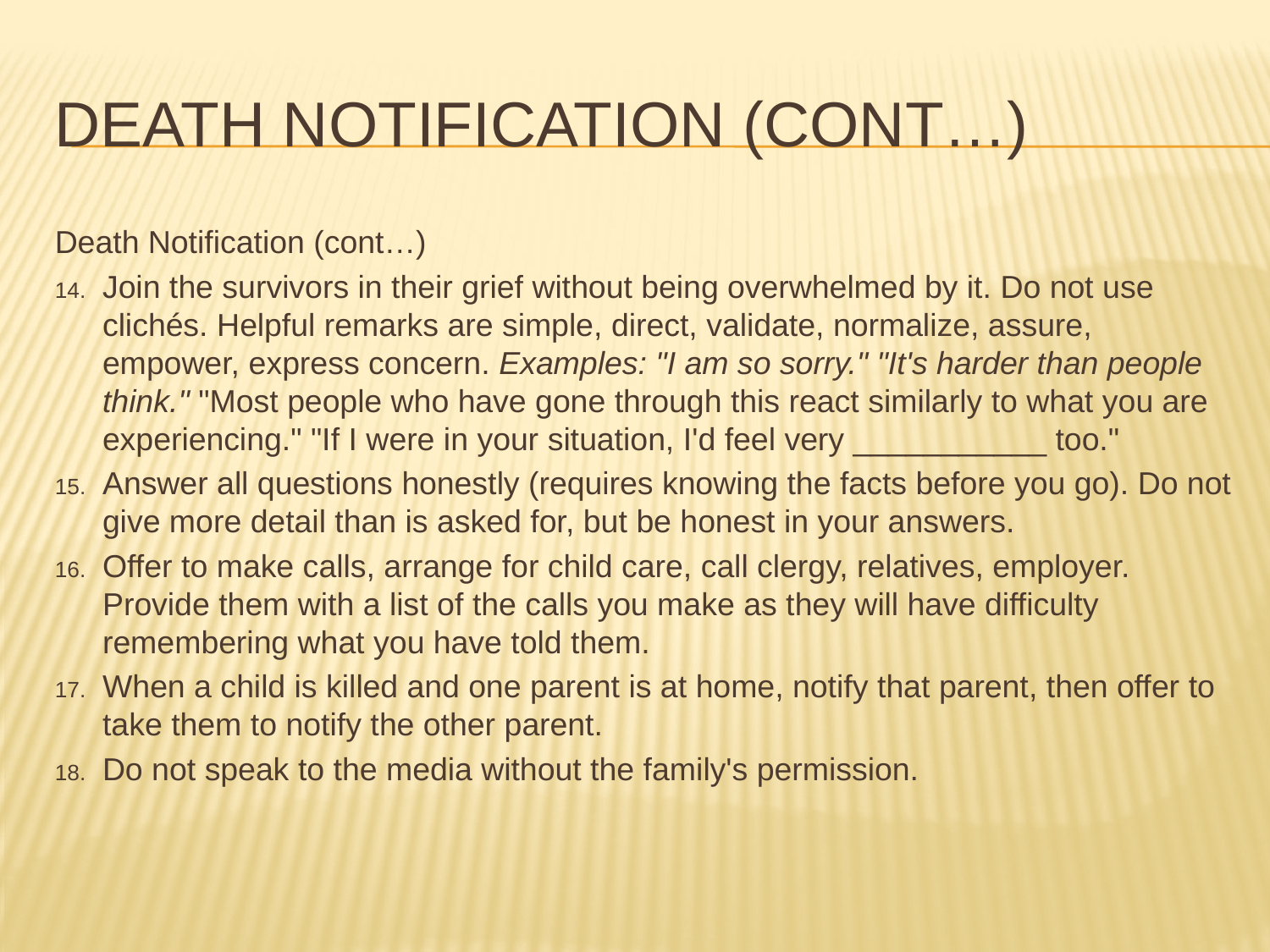

# DEATH NOTIFICATION (cont…)
Death Notification (cont…)
Join the survivors in their grief without being overwhelmed by it. Do not use clichés. Helpful remarks are simple, direct, validate, normalize, assure, empower, express concern. Examples: "I am so sorry." "It's harder than people think." "Most people who have gone through this react similarly to what you are experiencing." "If I were in your situation, I'd feel very ___________ too."
Answer all questions honestly (requires knowing the facts before you go). Do not give more detail than is asked for, but be honest in your answers.
Offer to make calls, arrange for child care, call clergy, relatives, employer. Provide them with a list of the calls you make as they will have difficulty remembering what you have told them.
When a child is killed and one parent is at home, notify that parent, then offer to take them to notify the other parent.
Do not speak to the media without the family's permission.